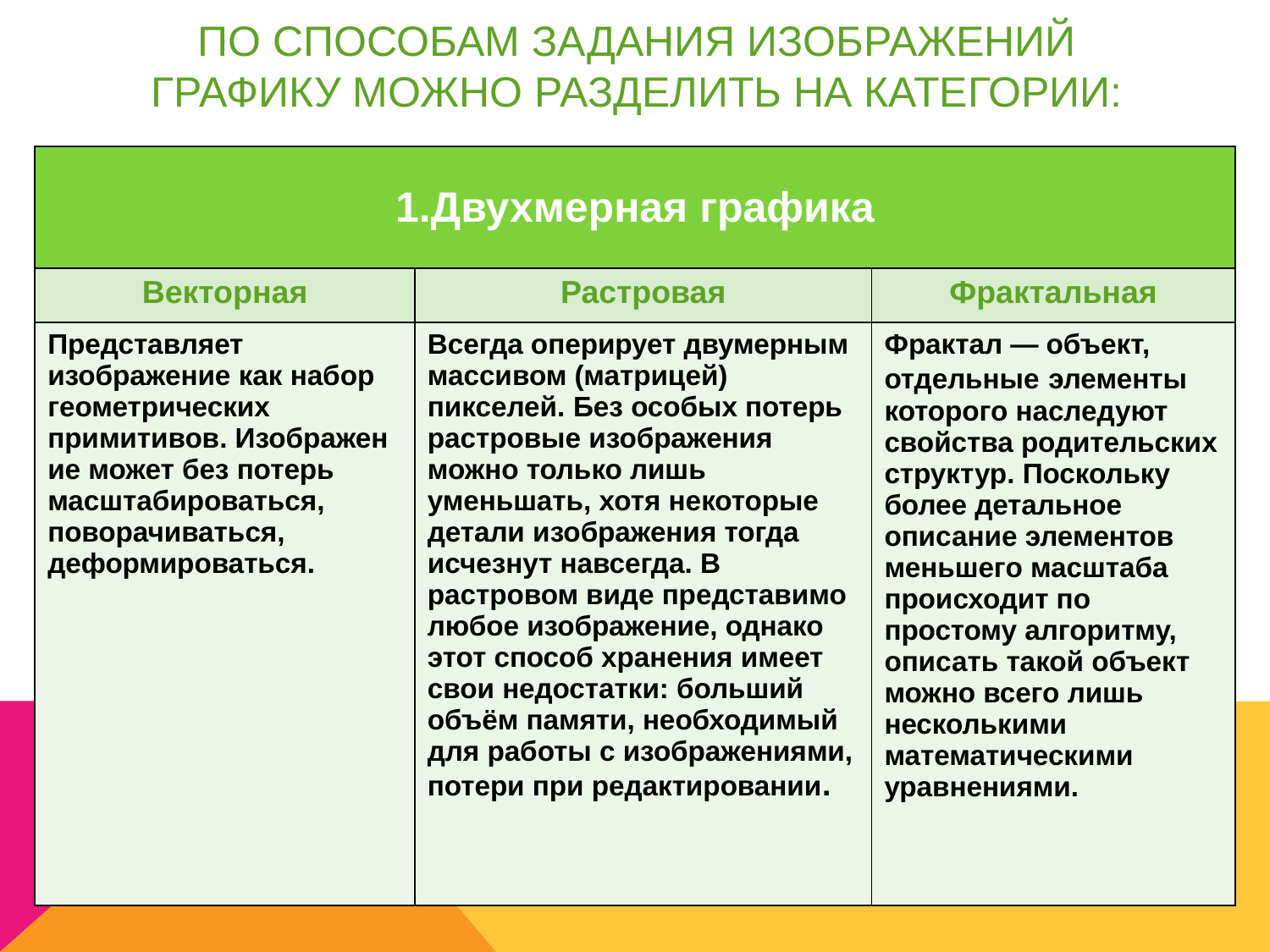

# По способам задания изображений графику можно разделить на категории:
| 1.Двухмерная графика |  |  |
| --- | --- | --- |
| Векторная | Растровая | Фрактальная |
| Представляет изображение как набор геометрических примитивов. Изображение может без потерь масштабироваться, поворачиваться, деформироваться. | Всегда оперирует двумерным массивом (матрицей) пикселей. Без особых потерь растровые изображения можно только лишь уменьшать, хотя некоторые детали изображения тогда исчезнут навсегда. В растровом виде представимо любое изображение, однако этот способ хранения имеет свои недостатки: больший объём памяти, необходимый для работы с изображениями, потери при редактировании. | Фрактал — объект, отдельные элементы которого наследуют свойства родительских структур. Поскольку более детальное описание элементов меньшего масштаба происходит по простому алгоритму, описать такой объект можно всего лишь несколькими математическими уравнениями. |